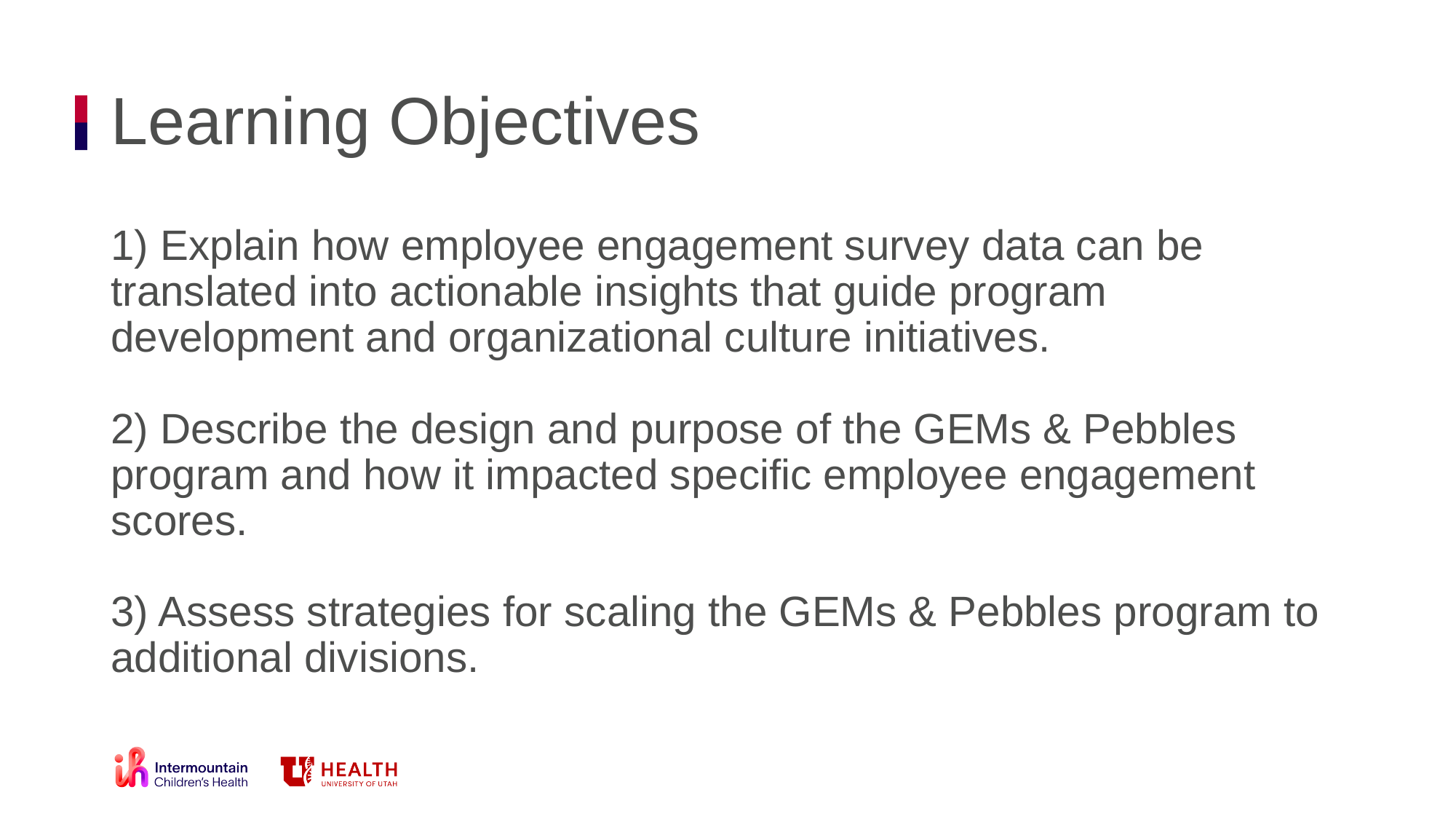

# Learning Objectives
1) Explain how employee engagement survey data can be translated into actionable insights that guide program development and organizational culture initiatives.

2) Describe the design and purpose of the GEMs & Pebbles program and how it impacted specific employee engagement scores.

3) Assess strategies for scaling the GEMs & Pebbles program to additional divisions.